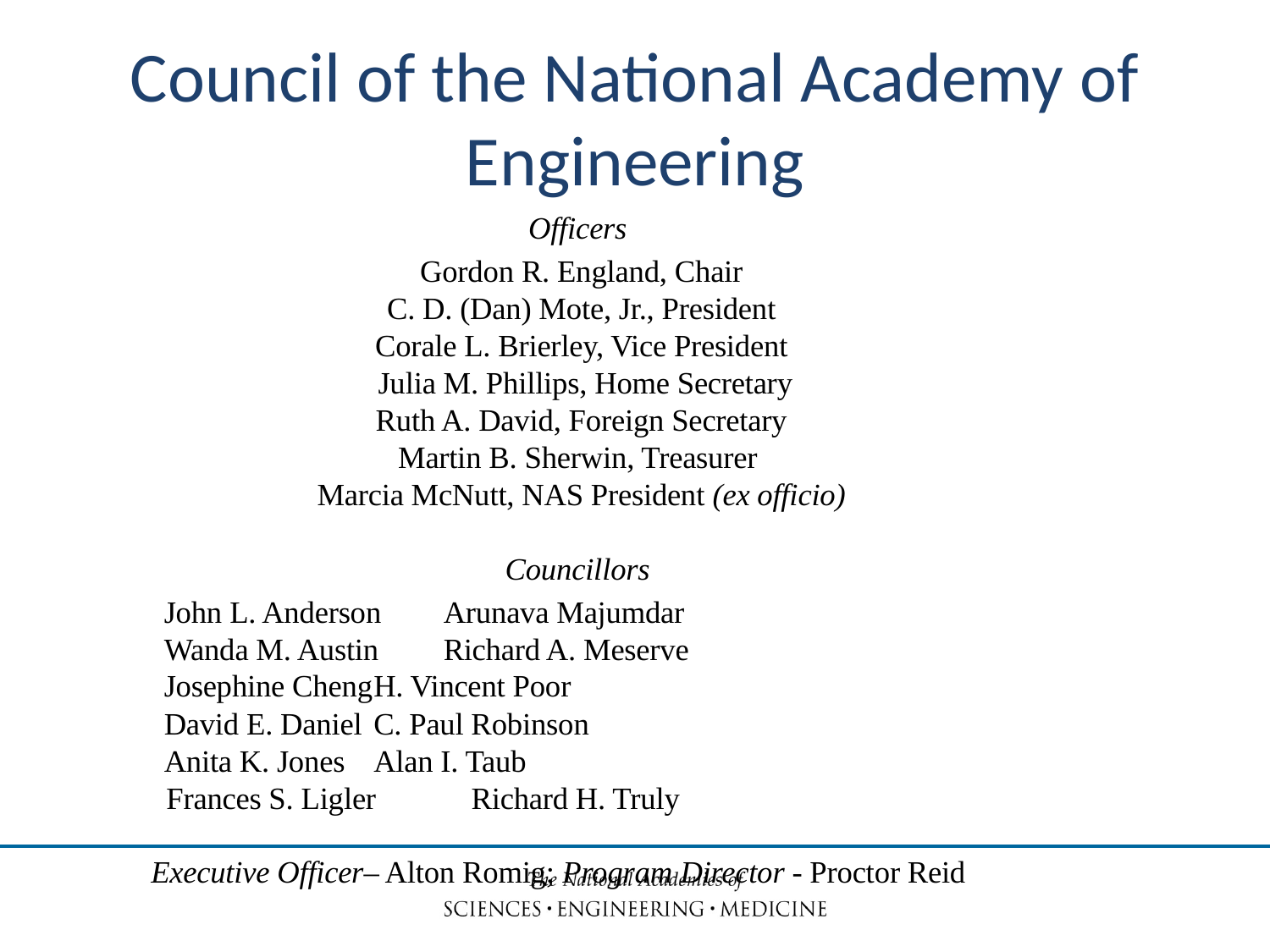

# Council of the National Academy of Engineering
Officers
Gordon R. England, Chair
C. D. (Dan) Mote, Jr., President
Corale L. Brierley, Vice President
 Julia M. Phillips, Home Secretary
Ruth A. David, Foreign Secretary
Martin B. Sherwin, Treasurer
Marcia McNutt, NAS President (ex officio)

Councillors
John L. Anderson  		Arunava Majumdar
Wanda M. Austin  		Richard A. Meserve
Josephine Cheng		H. Vincent Poor
David E. Daniel		C. Paul Robinson
Anita K. Jones		Alan I. Taub
               Frances S. Ligler		Richard H. Truly

             Executive Officer– Alton Romig; Program Director - Proctor Reid